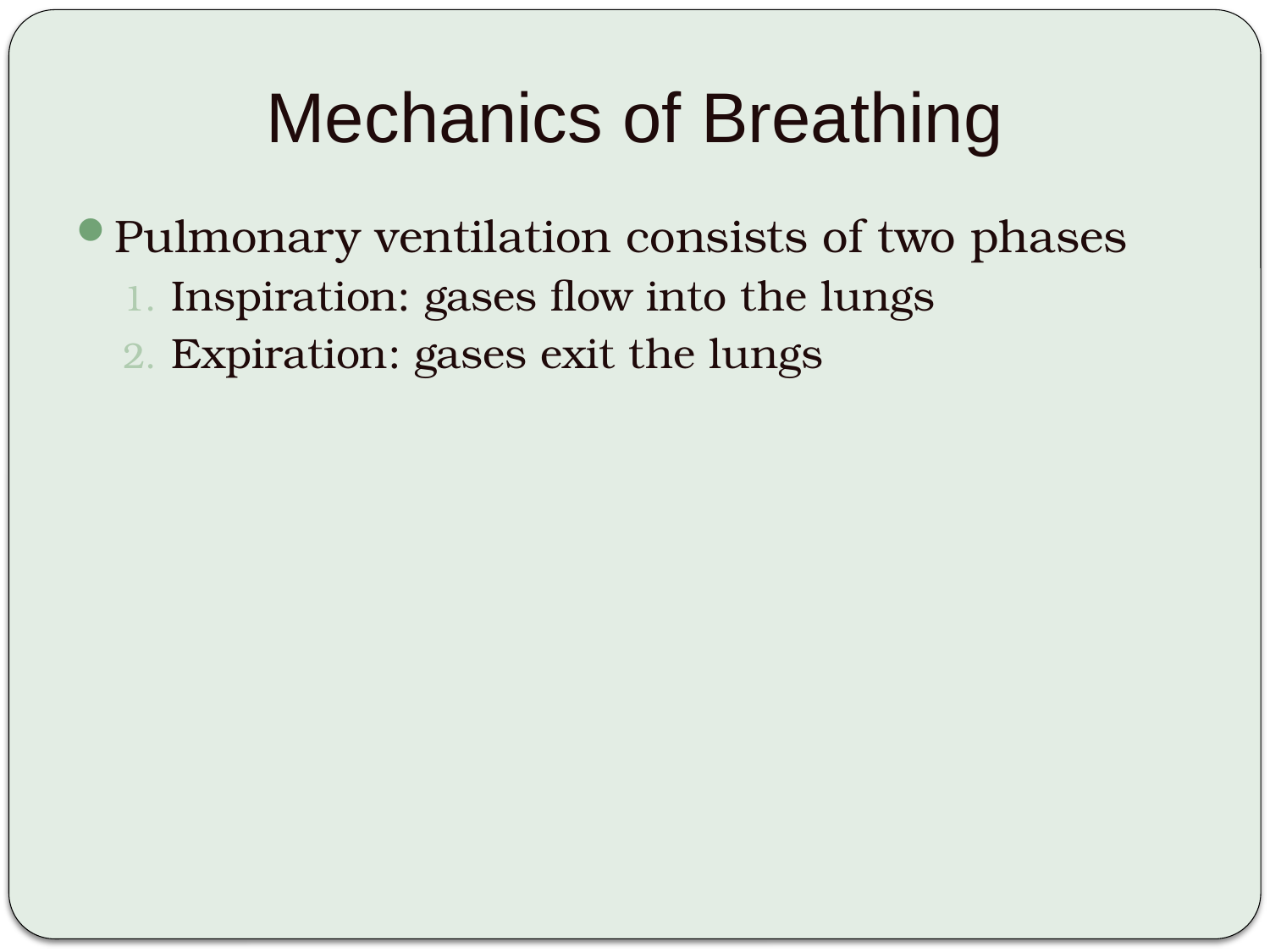

# Mechanics of Breathing
Pulmonary ventilation consists of two phases
Inspiration: gases flow into the lungs
Expiration: gases exit the lungs